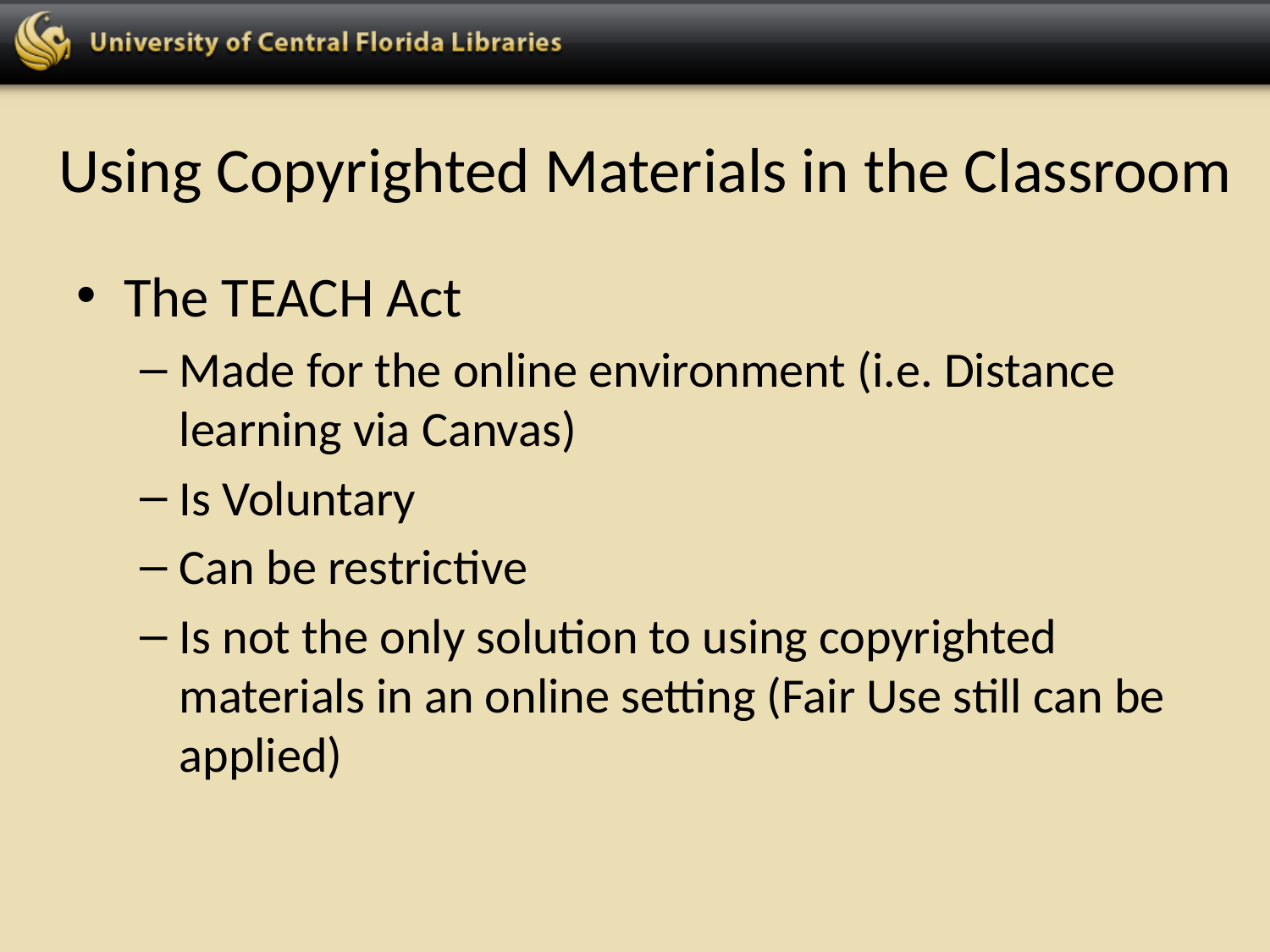

# Using Copyrighted Materials in the Classroom
The TEACH Act
Made for the online environment (i.e. Distance learning via Canvas)
Is Voluntary
Can be restrictive
Is not the only solution to using copyrighted materials in an online setting (Fair Use still can be applied)